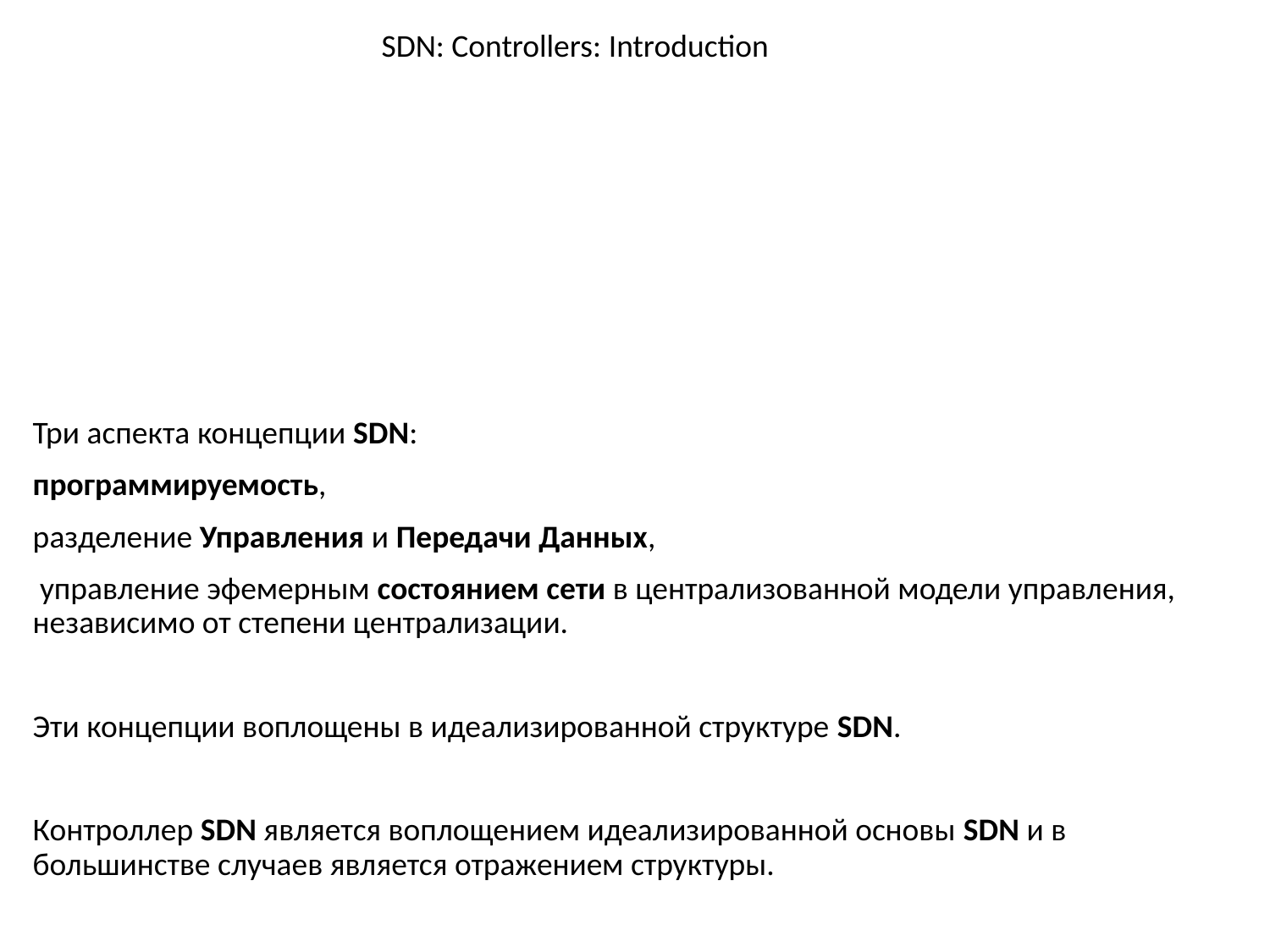

# SDN: Controllers: Introduction
Три аспекта концепции SDN:
программируемость,
разделение Управления и Передачи Данных,
 управление эфемерным состоянием сети в централизованной модели управления, независимо от степени централизации.

Эти концепции воплощены в идеализированной структуре SDN.

Контроллер SDN является воплощением идеализированной основы SDN и в большинстве случаев является отражением структуры.